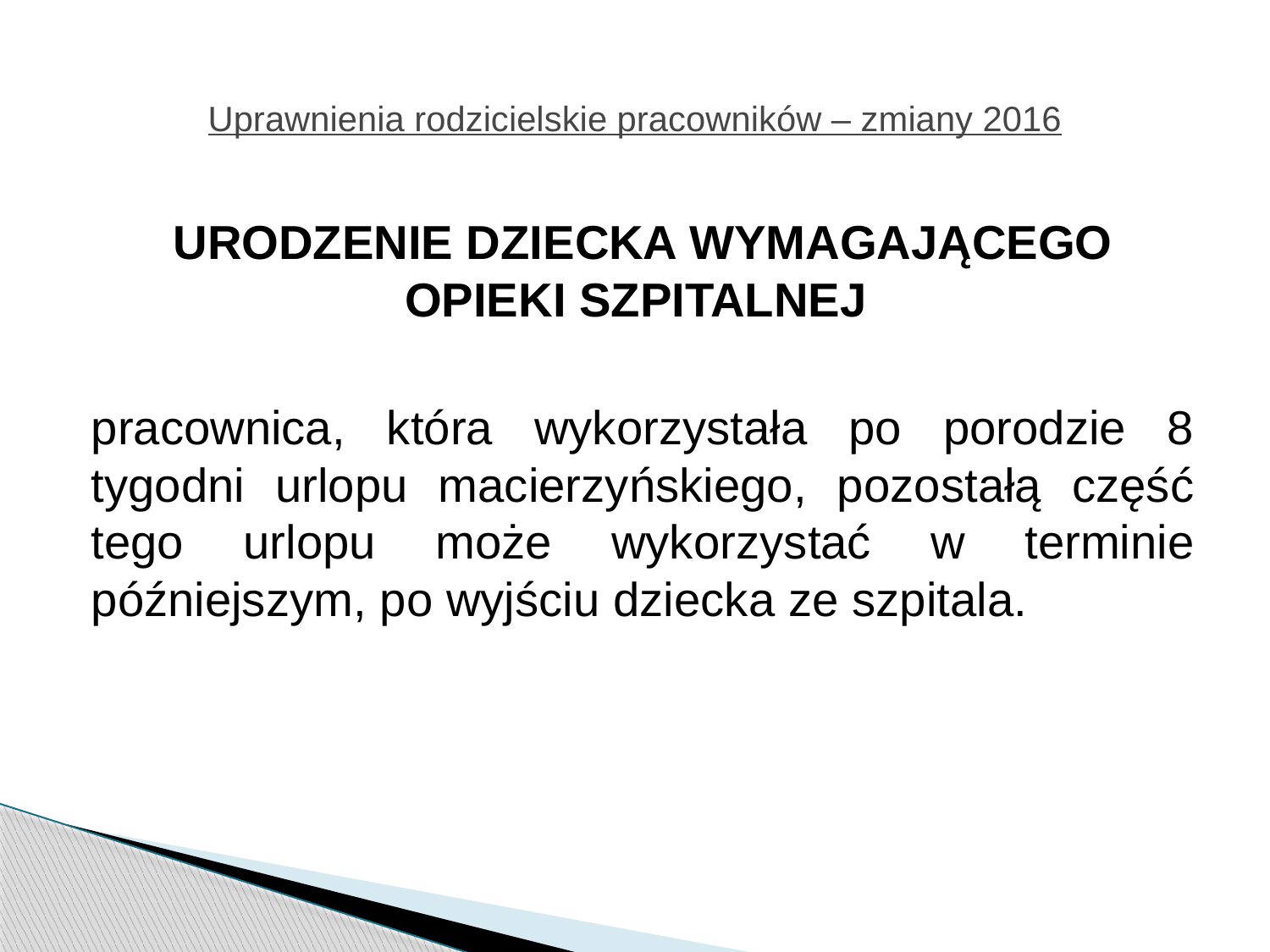

# Uprawnienia rodzicielskie pracowników – zmiany 2016
URODZENIE DZIECKA WYMAGAJĄCEGO OPIEKI SZPITALNEJ

pracownica, która wykorzystała po porodzie 8 tygodni urlopu macierzyńskiego, pozostałą część tego urlopu może wykorzystać w terminie późniejszym, po wyjściu dziecka ze szpitala.